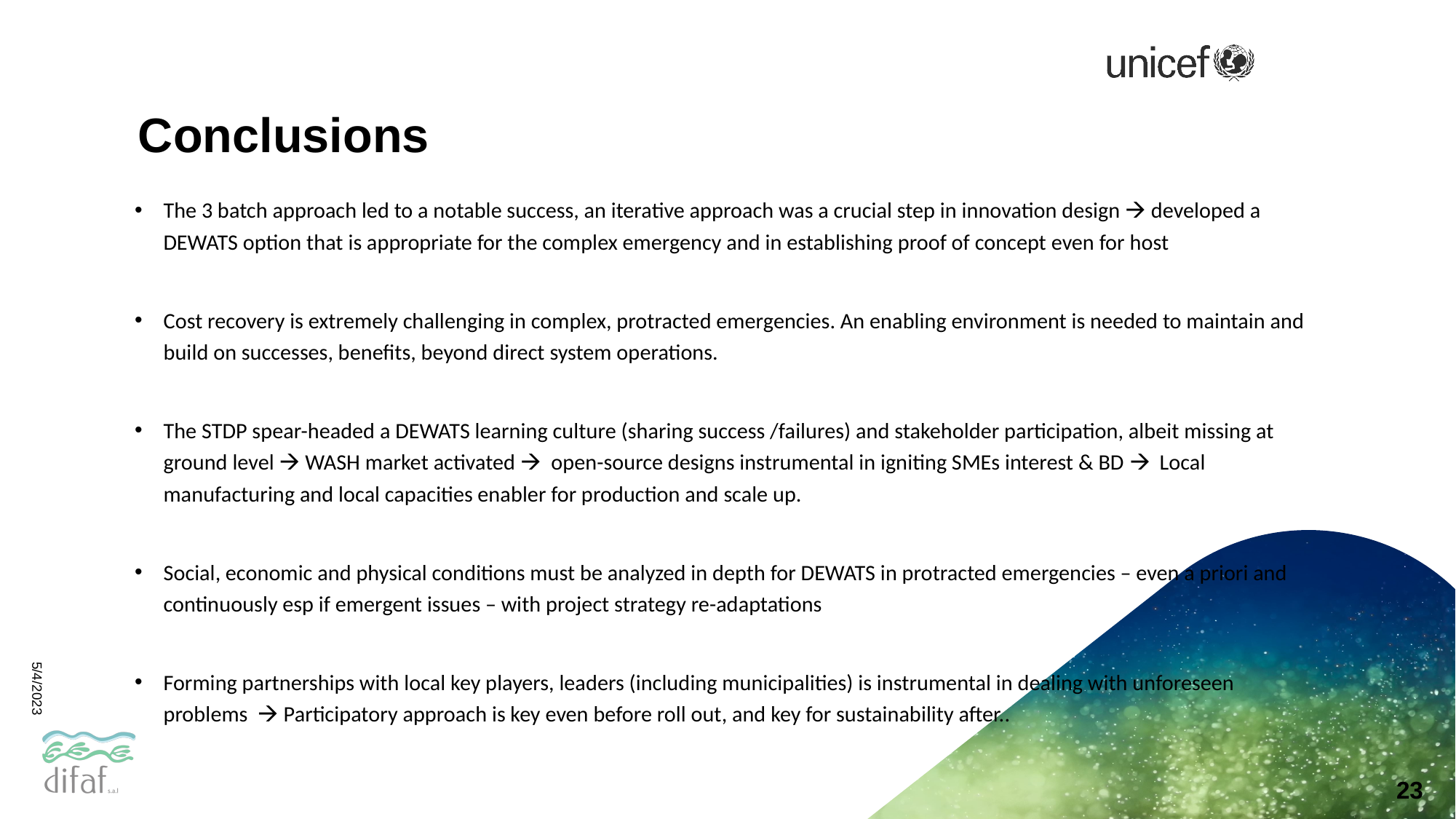

# Conclusions
The 3 batch approach led to a notable success, an iterative approach was a crucial step in innovation design 🡪 developed a DEWATS option that is appropriate for the complex emergency and in establishing proof of concept even for host

Cost recovery is extremely challenging in complex, protracted emergencies. An enabling environment is needed to maintain and build on successes, benefits, beyond direct system operations.

The STDP spear-headed a DEWATS learning culture (sharing success /failures) and stakeholder participation, albeit missing at ground level 🡪 WASH market activated 🡪  open-source designs instrumental in igniting SMEs interest & BD 🡪  Local manufacturing and local capacities enabler for production and scale up.

Social, economic and physical conditions must be analyzed in depth for DEWATS in protracted emergencies – even a priori and continuously esp if emergent issues – with project strategy re-adaptations

Forming partnerships with local key players, leaders (including municipalities) is instrumental in dealing with unforeseen problems  🡪 Participatory approach is key even before roll out, and key for sustainability after..
5/4/2023

23